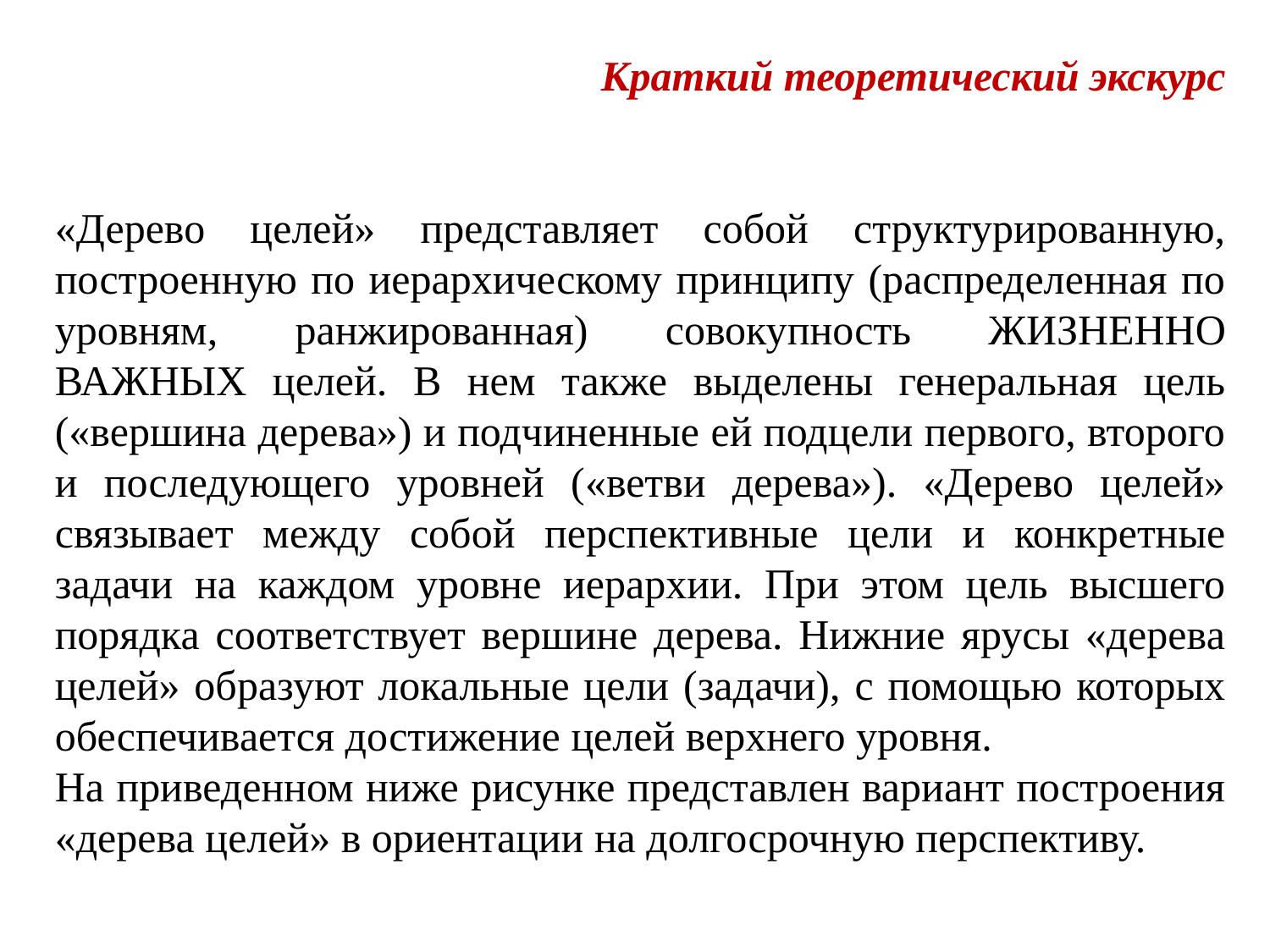

Краткий теоретический экскурс

«Дерево целей» представляет собой структурированную, построенную по иерархическому принципу (распределенная по уровням, ранжированная) совокупность ЖИЗНЕННО ВАЖНЫХ целей. В нем также выделены генеральная цель («вершина дерева») и подчиненные ей подцели первого, второго и последующего уровней («ветви дерева»). «Дерево целей» связывает между собой перспективные цели и конкретные задачи на каждом уровне иерархии. При этом цель высшего порядка соответствует вершине дерева. Нижние ярусы «дерева целей» образуют локальные цели (задачи), с помощью которых обеспечивается достижение целей верхнего уровня.
На приведенном ниже рисунке представлен вариант построения «дерева целей» в ориентации на долгосрочную перспективу.